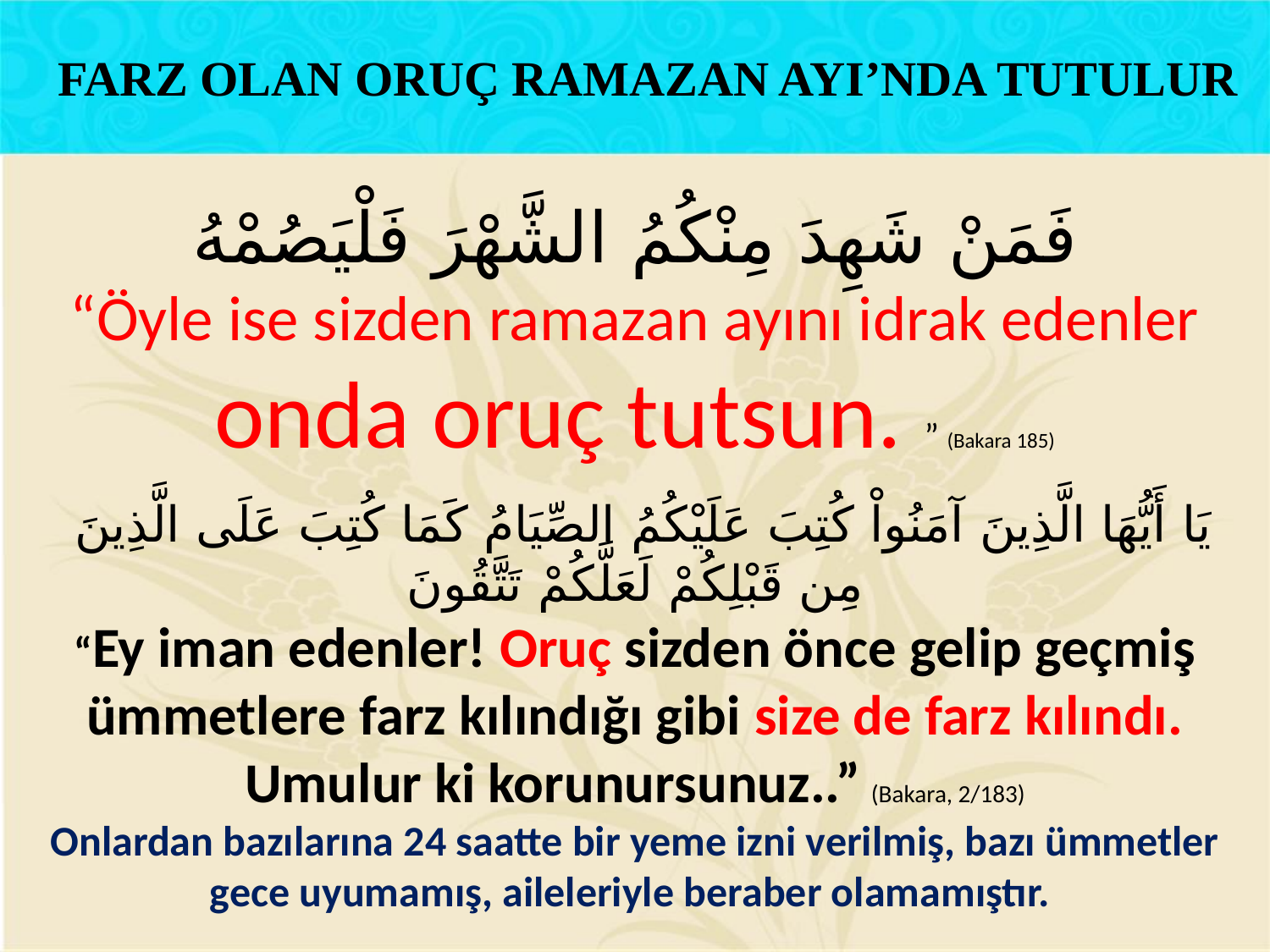

FARZ OLAN ORUÇ RAMAZAN AYI’NDA TUTULUR
فَمَنْ شَهِدَ مِنْكُمُ الشَّهْرَ فَلْيَصُمْهُ
“Öyle ise sizden ramazan ayını idrak edenler onda oruç tutsun. ” (Bakara 185)

 يَا أَيُّهَا الَّذِينَ آمَنُواْ كُتِبَ عَلَيْكُمُ الصِّيَامُ كَمَا كُتِبَ عَلَى الَّذِينَ مِن قَبْلِكُمْ لَعَلَّكُمْ تَتَّقُونَ
“Ey iman edenler! Oruç sizden önce gelip geçmiş ümmetlere farz kılındığı gibi size de farz kılındı. Umulur ki korunursunuz..” (Bakara, 2/183)
Onlardan bazılarına 24 saatte bir yeme izni verilmiş, bazı ümmetler gece uyumamış, aileleriyle beraber olamamıştır.